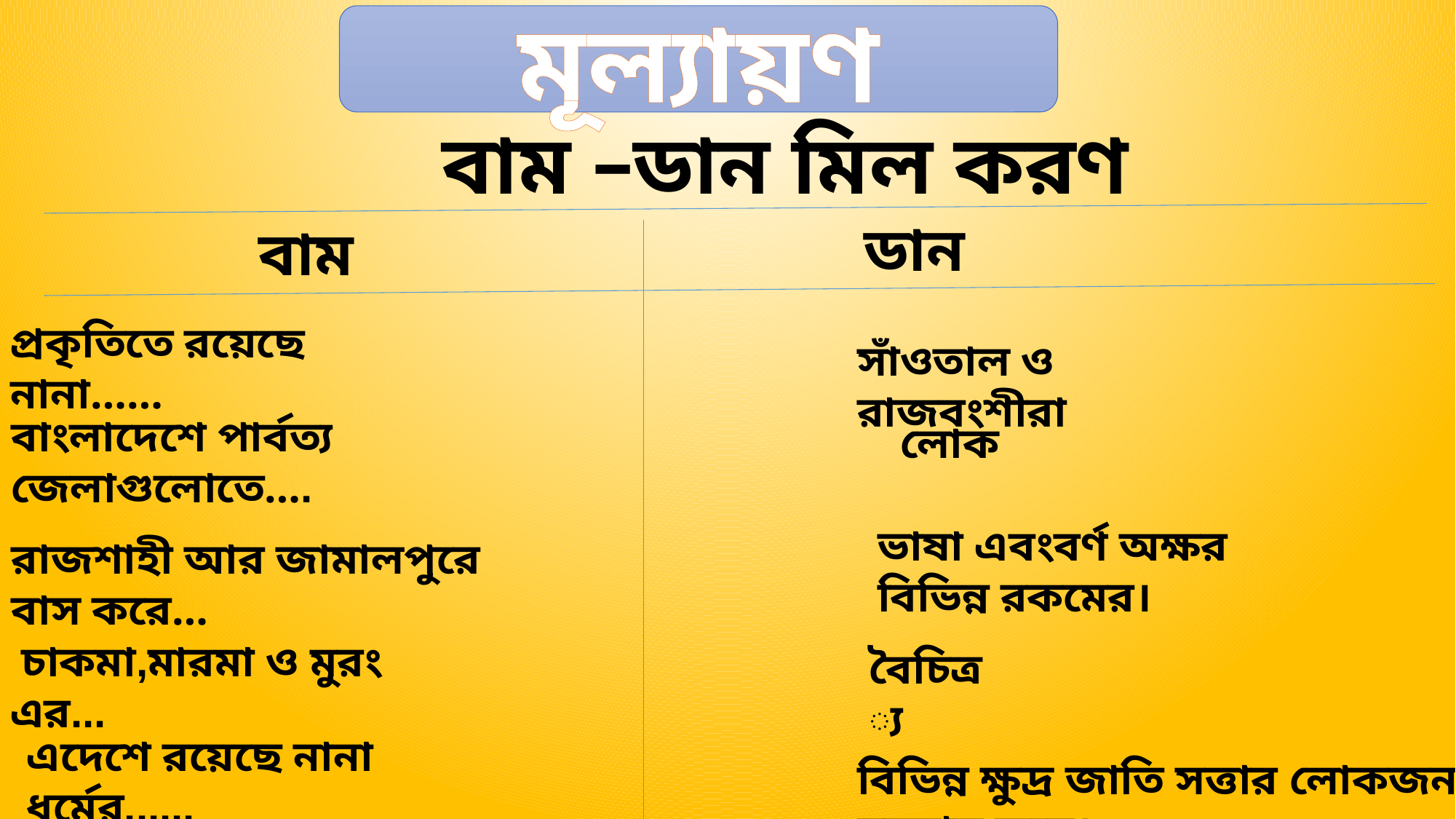

মূল্যায়ণ
           বাম –ডান মিল করণ
ডান
বাম
প্রকৃতিতে রয়েছে নানা……
সাঁওতাল ও রাজবংশীরা
বাংলাদেশে পার্বত্য জেলাগুলোতে….
লোক
ভাষা এবংবর্ণ অক্ষর বিভিন্ন রকমের।
রাজশাহী আর জামালপুরে বাস করে…
 চাকমা,মারমা ও মুরং এর...
বৈচিত্র্য
এদেশে রয়েছে নানা ধর্মের......
বিভিন্ন ক্ষুদ্র জাতি সত্তার লোকজন বসবাস করে।